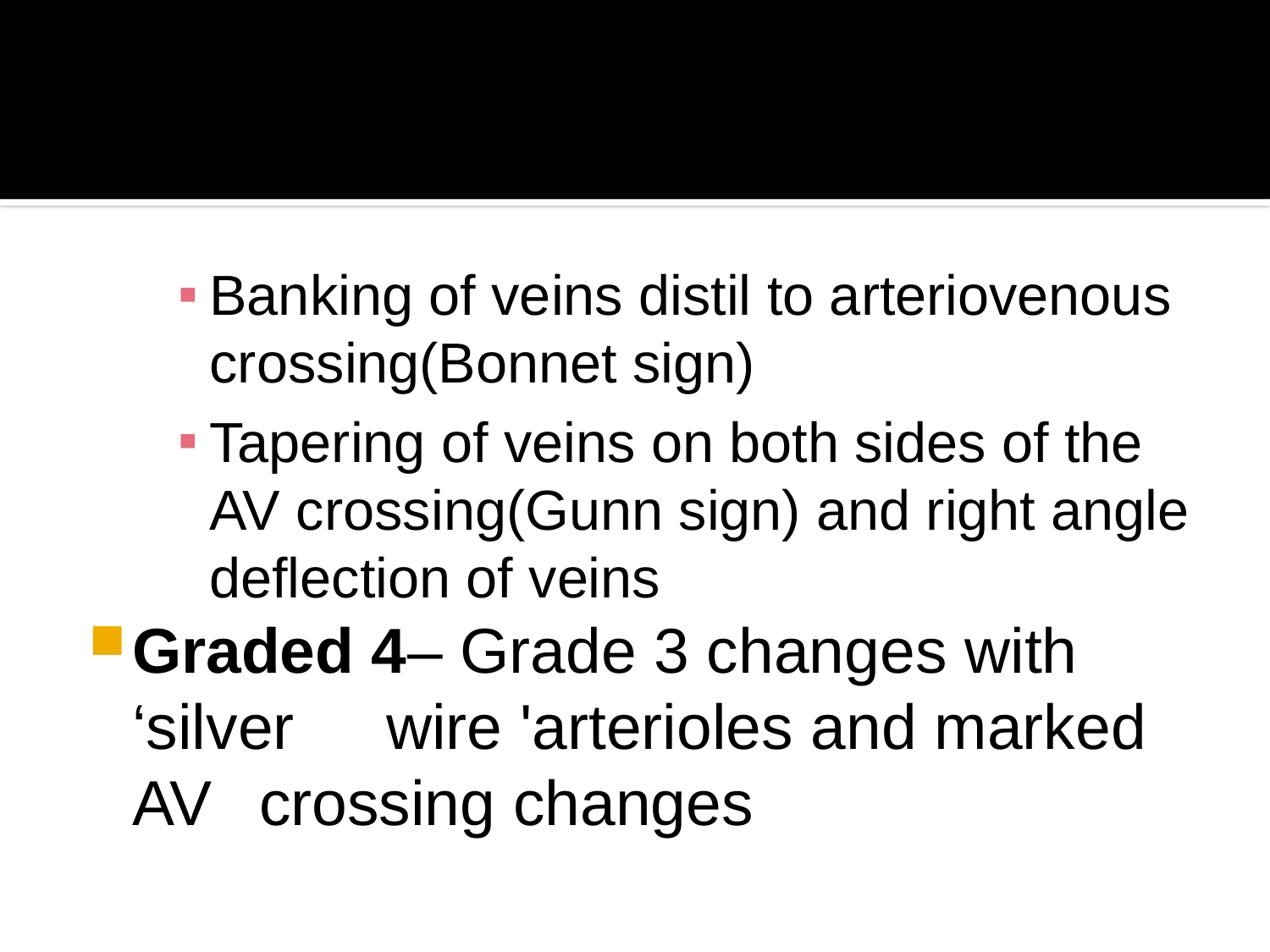

#
Banking of veins distil to arteriovenous crossing(Bonnet sign)
Tapering of veins on both sides of the AV crossing(Gunn sign) and right angle deflection of veins
Graded 4– Grade 3 changes with ‘silver 	wire 'arterioles and marked AV 	crossing changes